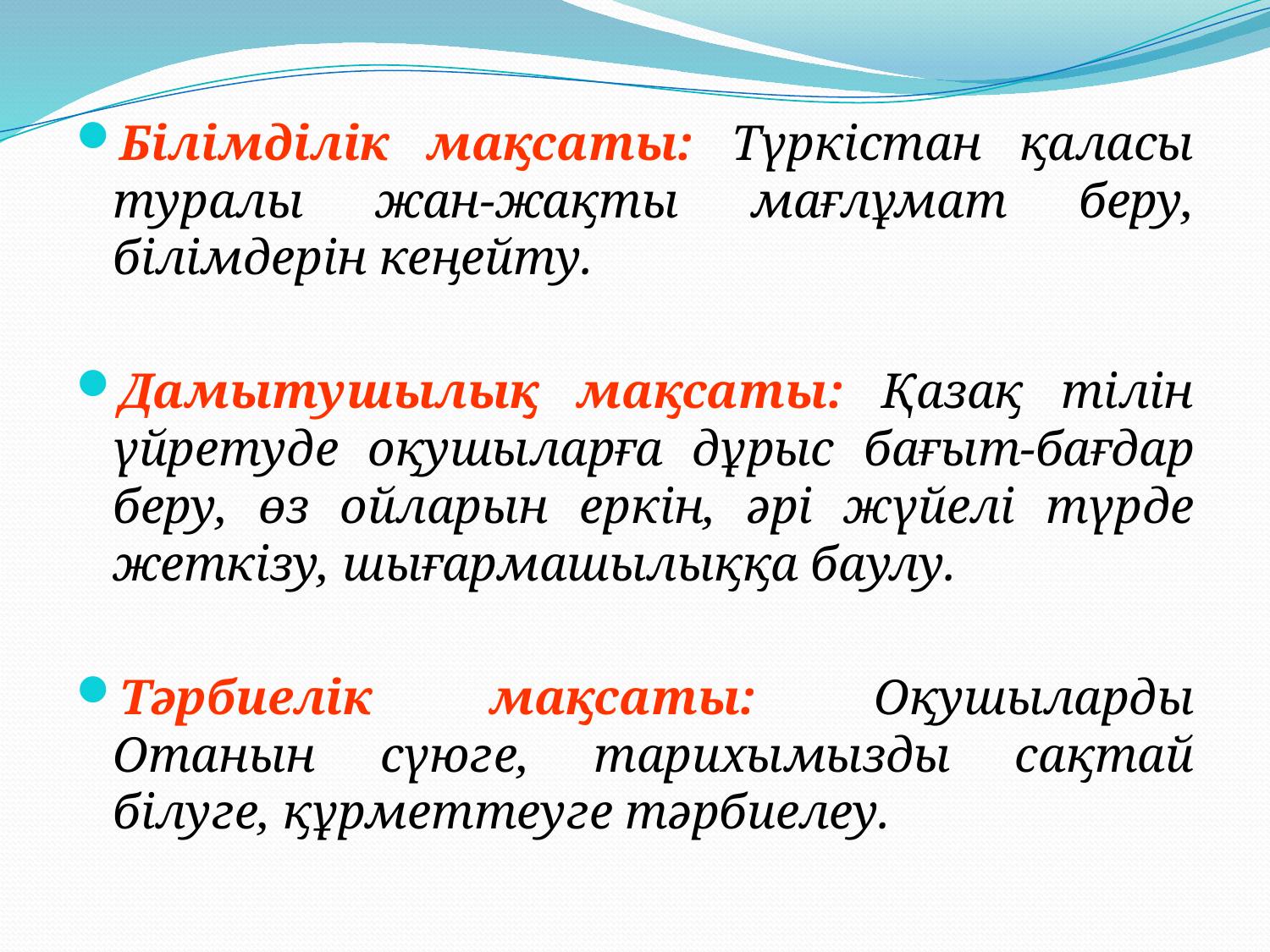

Білімділік мақсаты: Түркістан қаласы туралы жан-жақты мағлұмат беру, білімдерін кеңейту.

Дамытушылық мақсаты: Қазақ тілін үйретуде оқушыларға дұрыс бағыт-бағдар беру, өз ойларын еркін, әрі жүйелі түрде жеткізу, шығармашылыққа баулу.

Тәрбиелік мақсаты: Оқушыларды Отанын сүюге, тарихымызды сақтай білуге, құрметтеуге тәрбиелеу.